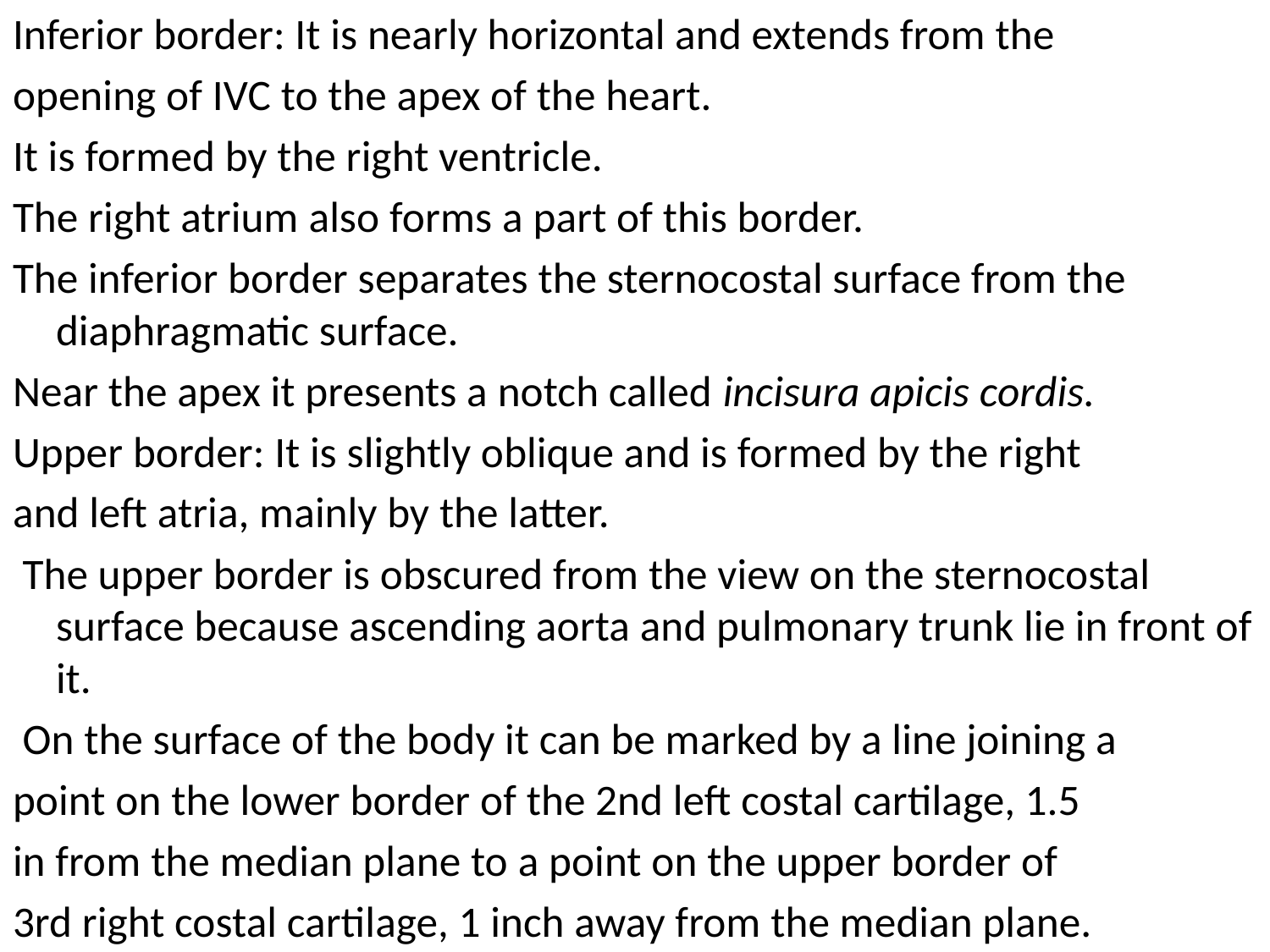

Inferior border: It is nearly horizontal and extends from the
opening of IVC to the apex of the heart.
It is formed by the right ventricle.
The right atrium also forms a part of this border.
The inferior border separates the sternocostal surface from the diaphragmatic surface.
Near the apex it presents a notch called incisura apicis cordis.
Upper border: It is slightly oblique and is formed by the right
and left atria, mainly by the latter.
 The upper border is obscured from the view on the sternocostal surface because ascending aorta and pulmonary trunk lie in front of it.
 On the surface of the body it can be marked by a line joining a
point on the lower border of the 2nd left costal cartilage, 1.5
in from the median plane to a point on the upper border of
3rd right costal cartilage, 1 inch away from the median plane.